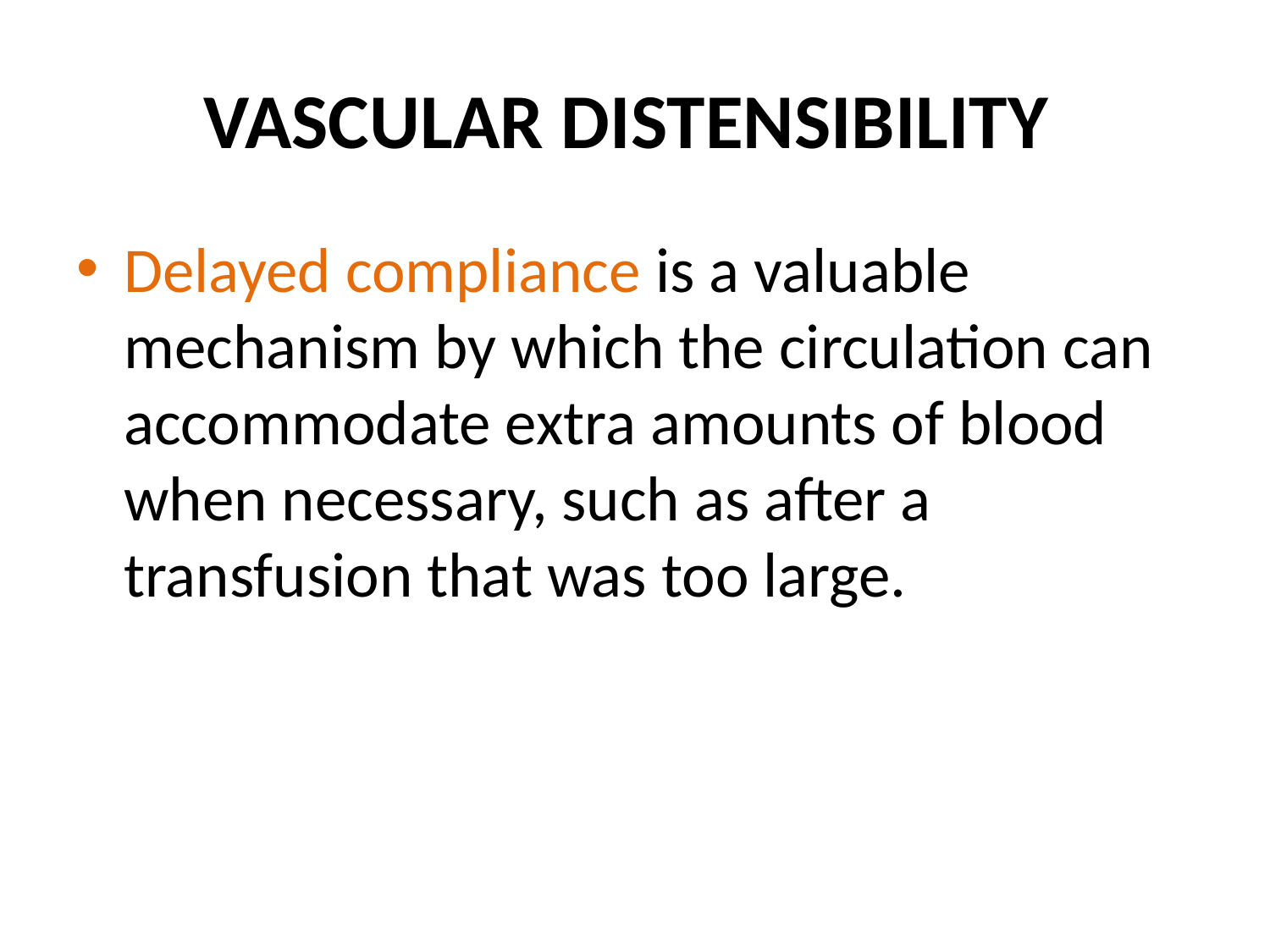

# VASCULAR DISTENSIBILITY
Delayed compliance is a valuable mechanism by which the circulation can accommodate extra amounts of blood when necessary, such as after a transfusion that was too large.